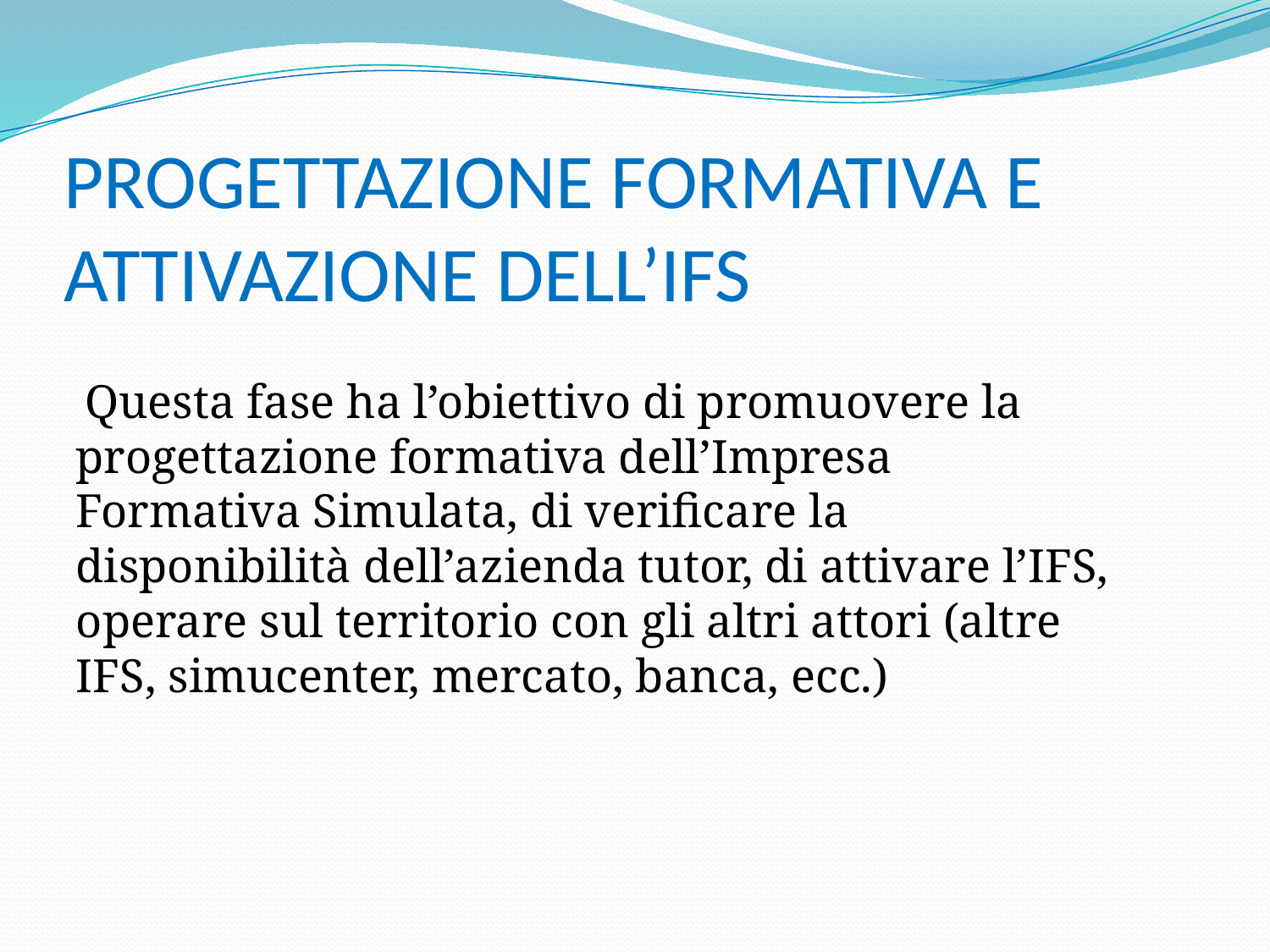

# PROGETTAZIONE FORMATIVA E ATTIVAZIONE DELL’IFS
       Questa fase ha l’obiettivo di promuovere la progettazione formativa dell’Impresa Formativa Simulata, di verificare la disponibilità dell’azienda tutor, di attivare l’IFS, operare sul territorio con gli altri attori (altre IFS, simucenter, mercato, banca, ecc.)